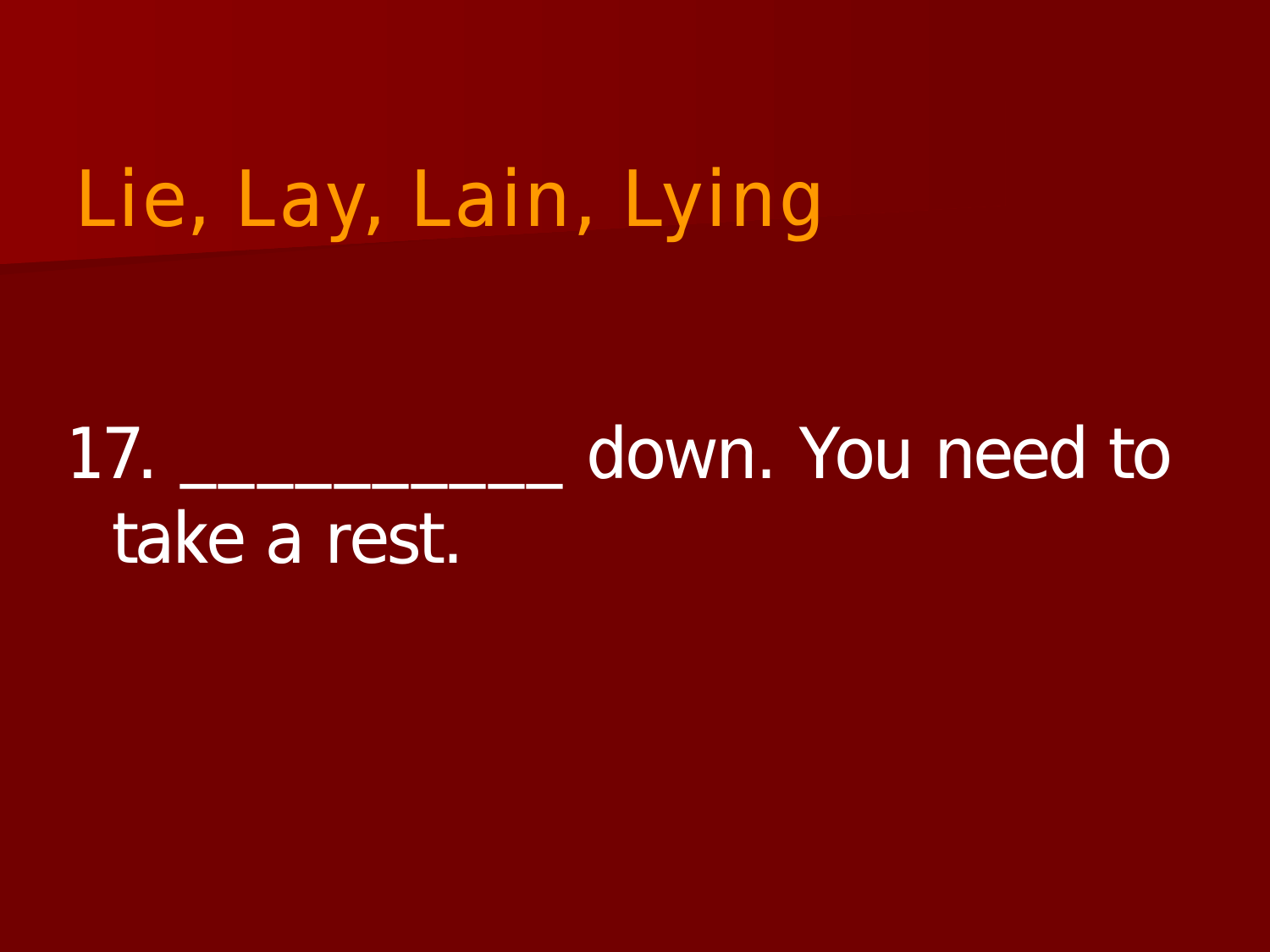

# Lie, Lay, Lain, Lying
17. __________ down. You need to take a rest.